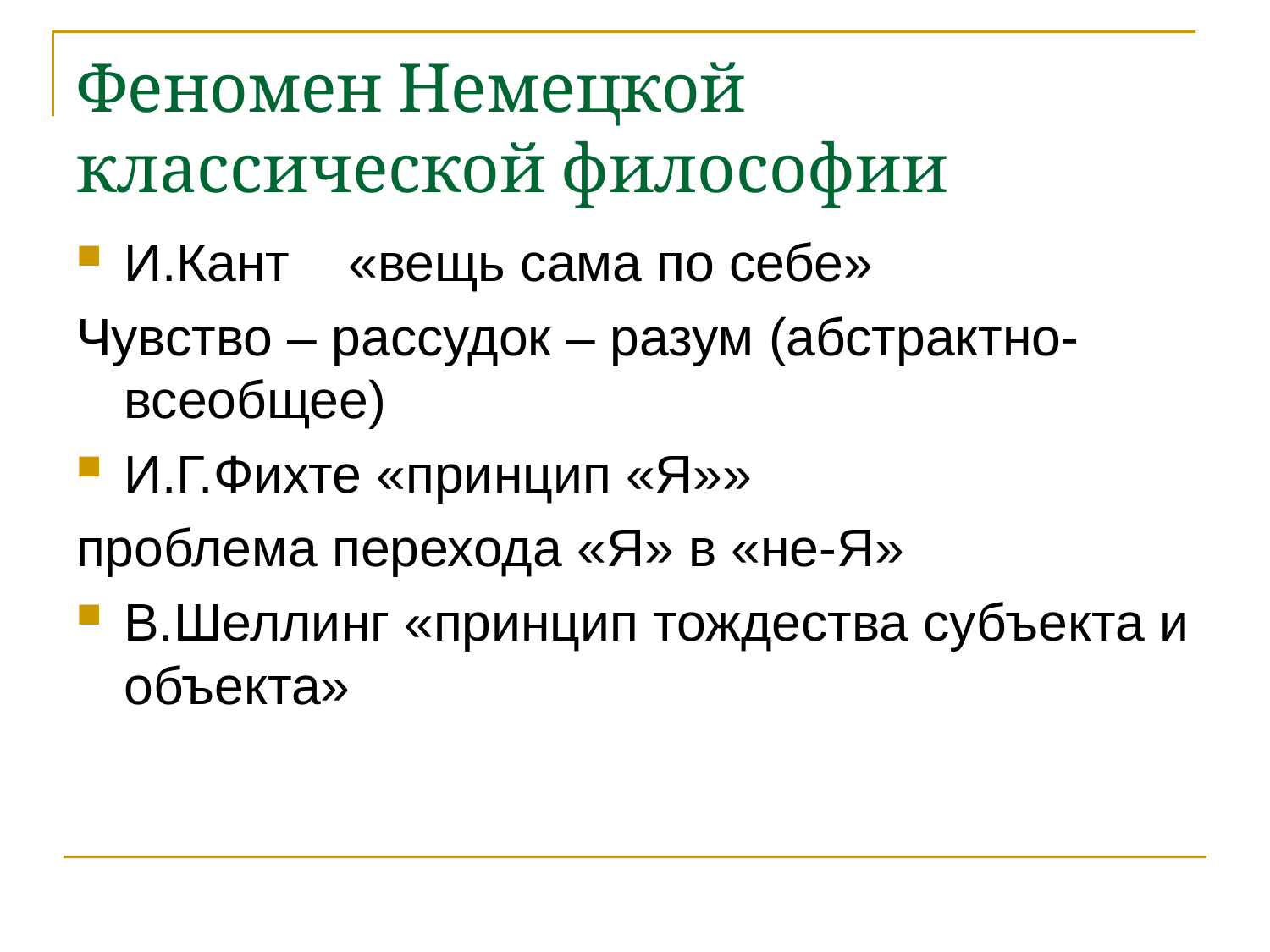

# Феномен Немецкой классической философии
И.Кант    «вещь сама по себе»
Чувство – рассудок – разум (абстрактно-всеобщее)
И.Г.Фихте «принцип «Я»»
проблема перехода «Я» в «не-Я»
В.Шеллинг «принцип тождества субъекта и объекта»